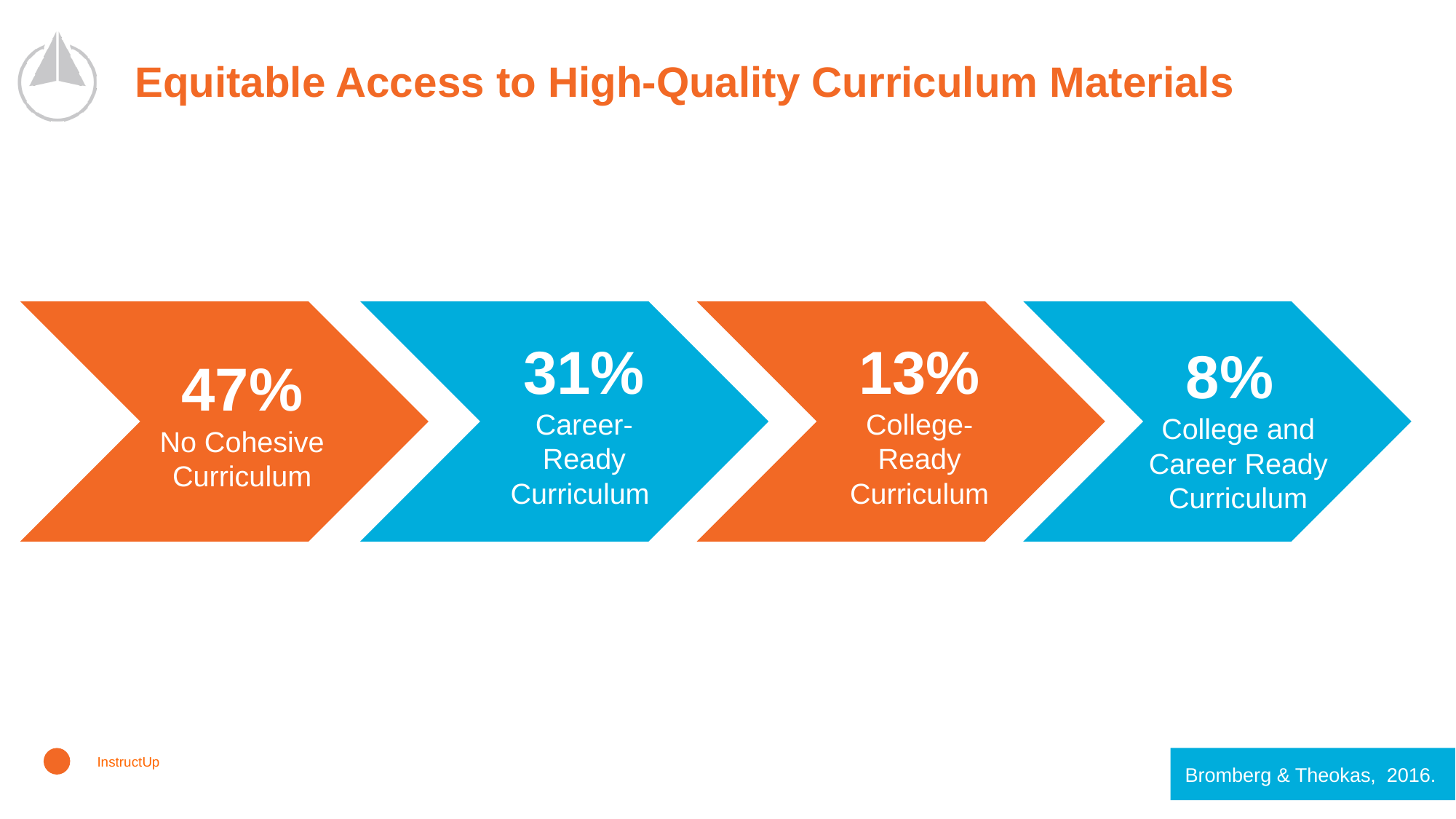

# Equitable Access to High-Quality Curriculum Materials
8%
College and Career Ready Curriculum

47%
No Cohesive Curriculum

31% Career-Ready Curriculum

13% College-Ready Curriculum

InstructUp
Bromberg & Theokas,  2016.